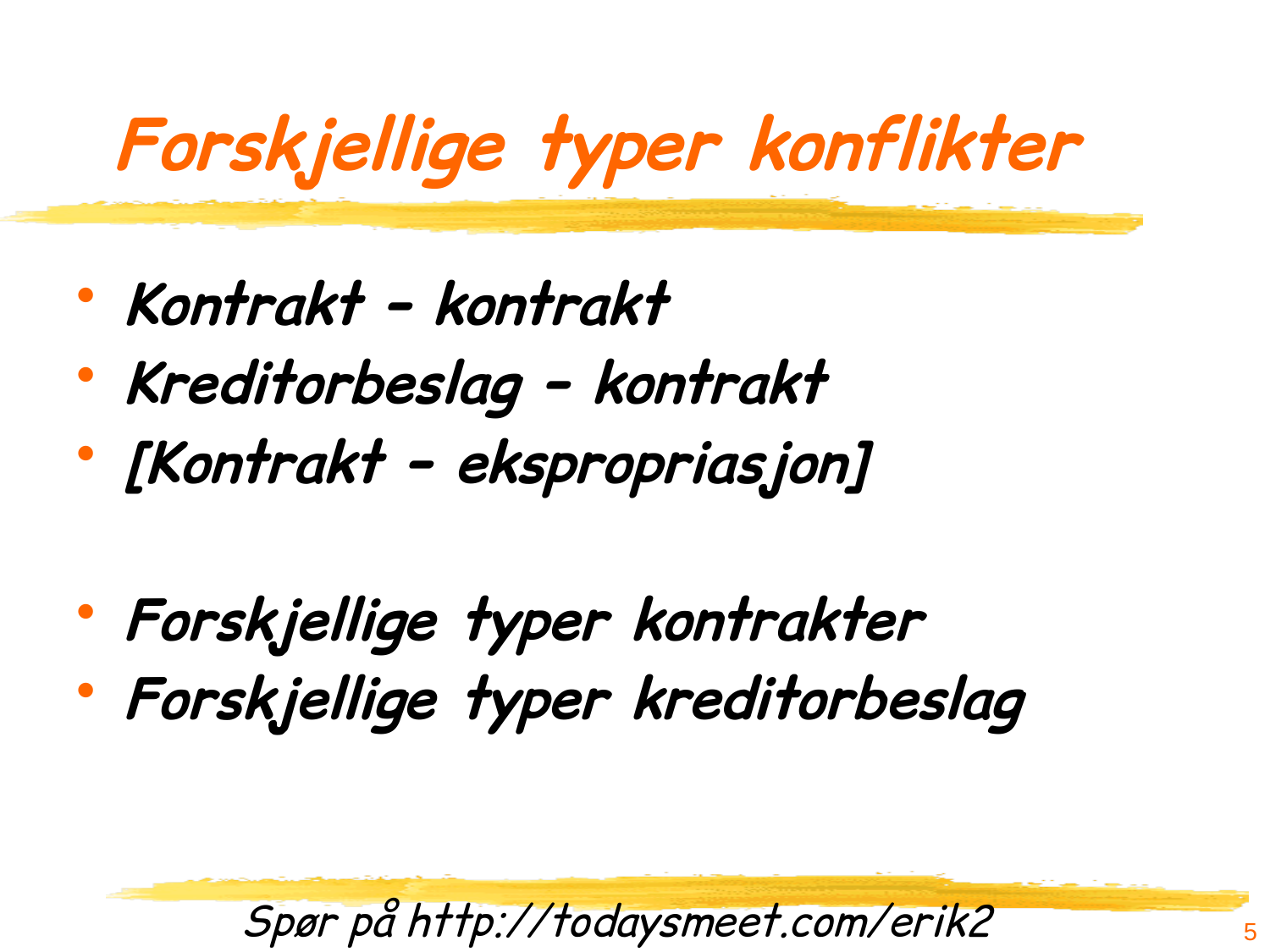

# Forskjellige typer konflikter
Kontrakt – kontrakt
Kreditorbeslag – kontrakt
[Kontrakt – ekspropriasjon]

Forskjellige typer kontrakter
Forskjellige typer kreditorbeslag
5